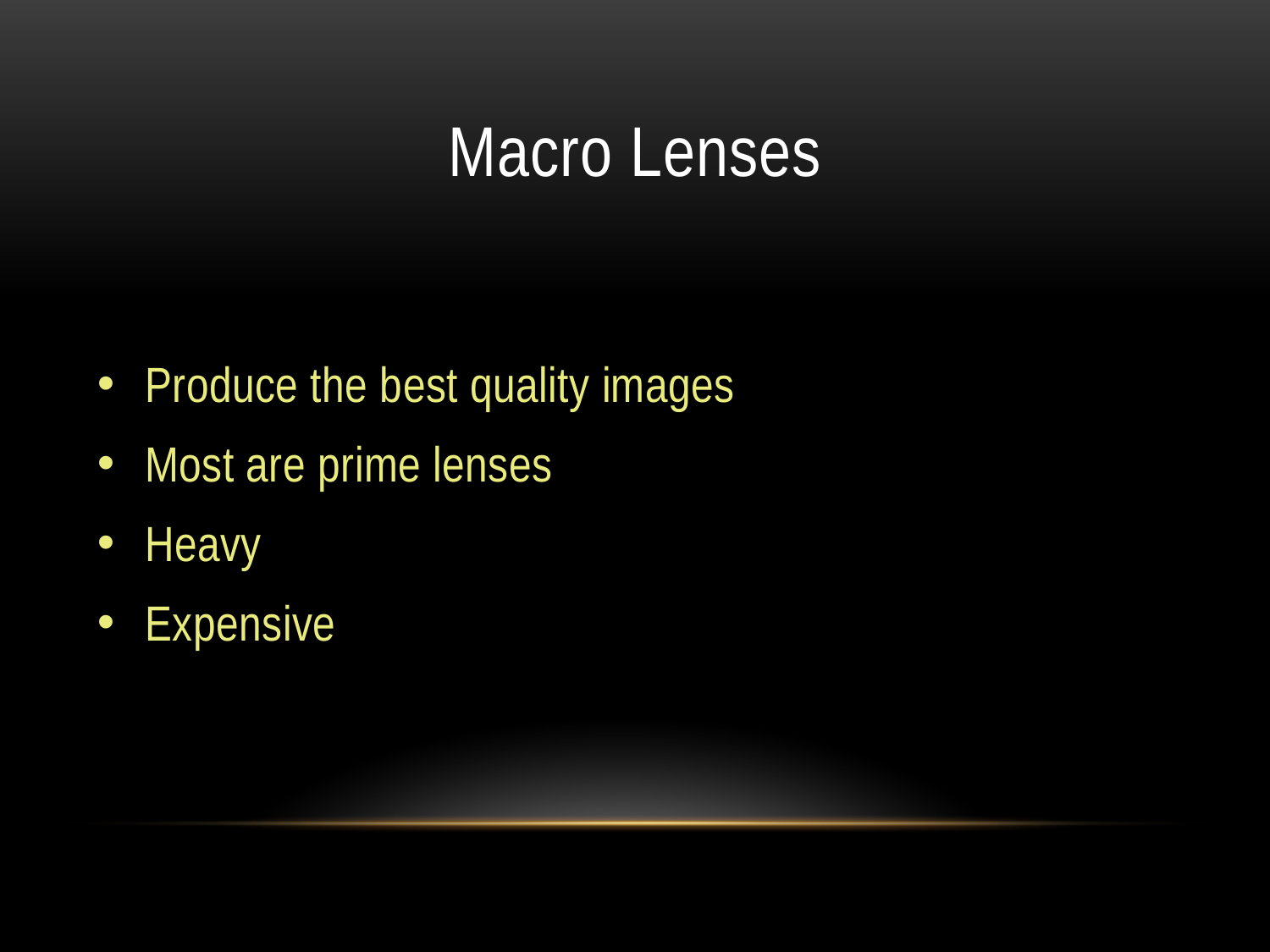

# Macro Lenses
Produce the best quality images
Most are prime lenses
Heavy
Expensive